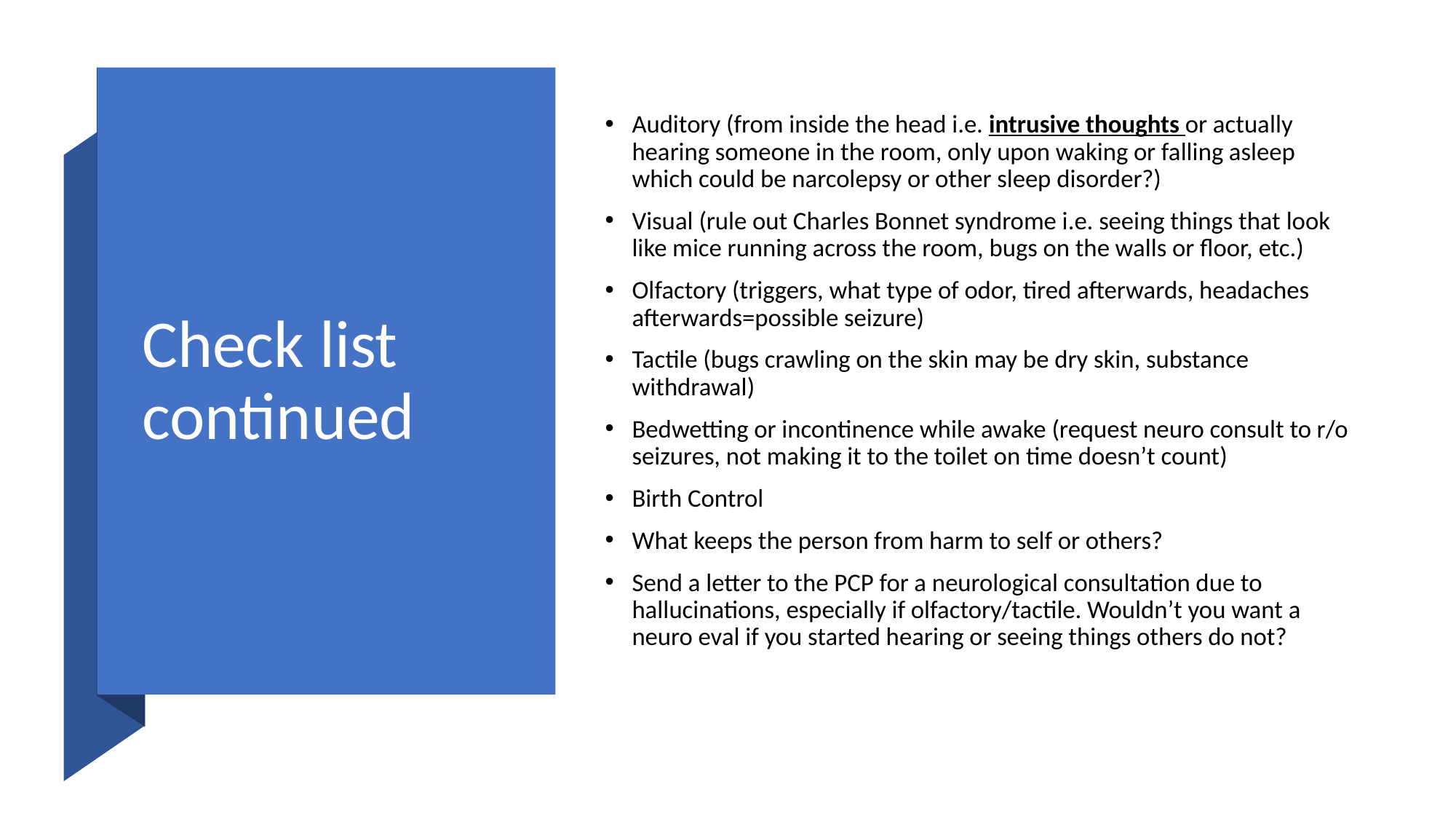

# Check list continued
Auditory (from inside the head i.e. intrusive thoughts or actually hearing someone in the room, only upon waking or falling asleep which could be narcolepsy or other sleep disorder?)
Visual (rule out Charles Bonnet syndrome i.e. seeing things that look like mice running across the room, bugs on the walls or floor, etc.)
Olfactory (triggers, what type of odor, tired afterwards, headaches afterwards=possible seizure)
Tactile (bugs crawling on the skin may be dry skin, substance withdrawal)
Bedwetting or incontinence while awake (request neuro consult to r/o seizures, not making it to the toilet on time doesn’t count)
Birth Control
What keeps the person from harm to self or others?
Send a letter to the PCP for a neurological consultation due to hallucinations, especially if olfactory/tactile. Wouldn’t you want a neuro eval if you started hearing or seeing things others do not?